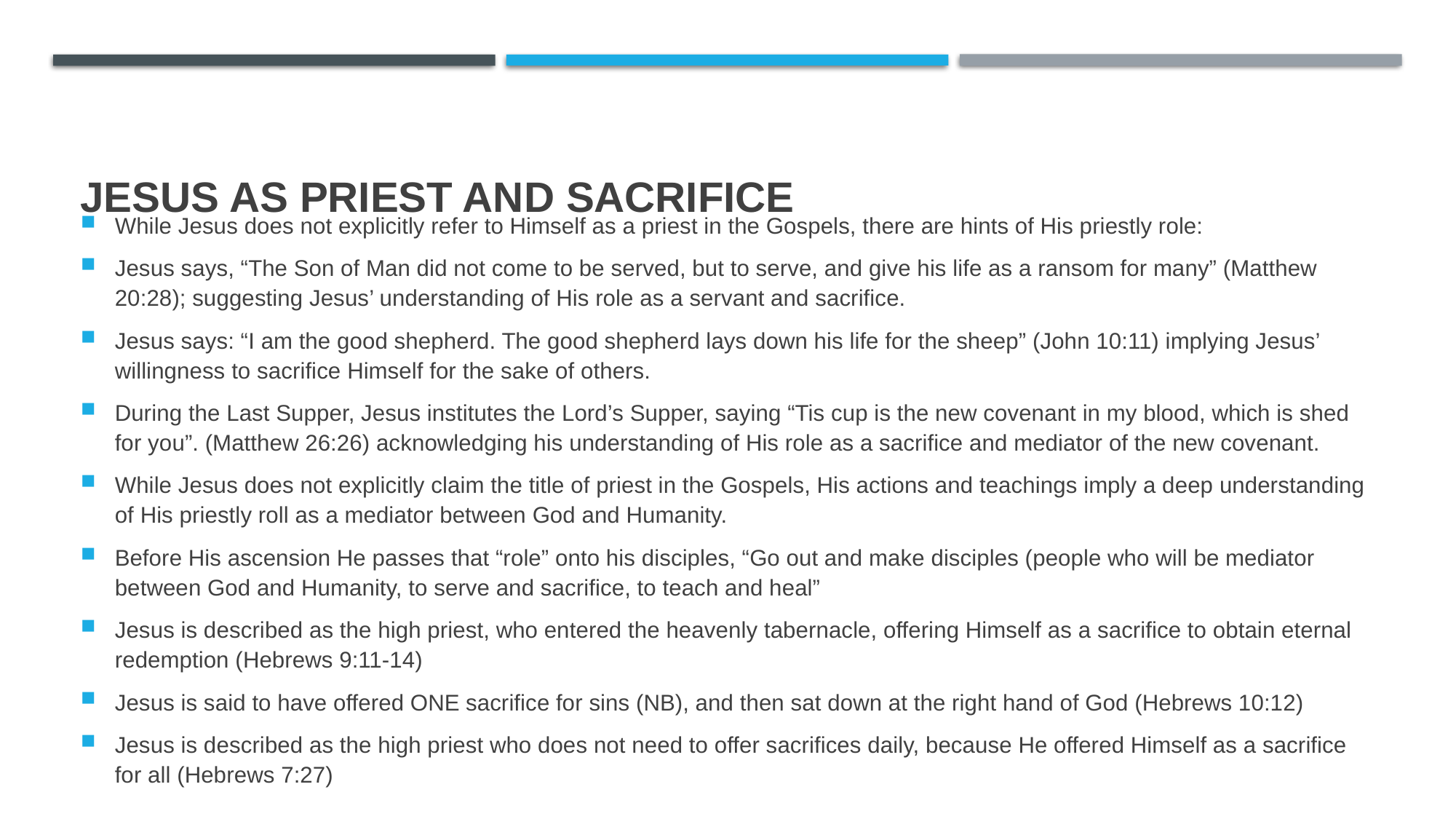

# Jesus as Priest and Sacrifice
While Jesus does not explicitly refer to Himself as a priest in the Gospels, there are hints of His priestly role:
Jesus says, “The Son of Man did not come to be served, but to serve, and give his life as a ransom for many” (Matthew 20:28); suggesting Jesus’ understanding of His role as a servant and sacrifice.
Jesus says: “I am the good shepherd. The good shepherd lays down his life for the sheep” (John 10:11) implying Jesus’ willingness to sacrifice Himself for the sake of others.
During the Last Supper, Jesus institutes the Lord’s Supper, saying “Tis cup is the new covenant in my blood, which is shed for you”. (Matthew 26:26) acknowledging his understanding of His role as a sacrifice and mediator of the new covenant.
While Jesus does not explicitly claim the title of priest in the Gospels, His actions and teachings imply a deep understanding of His priestly roll as a mediator between God and Humanity.
Before His ascension He passes that “role” onto his disciples, “Go out and make disciples (people who will be mediator between God and Humanity, to serve and sacrifice, to teach and heal”
Jesus is described as the high priest, who entered the heavenly tabernacle, offering Himself as a sacrifice to obtain eternal redemption (Hebrews 9:11-14)
Jesus is said to have offered ONE sacrifice for sins (NB), and then sat down at the right hand of God (Hebrews 10:12)
Jesus is described as the high priest who does not need to offer sacrifices daily, because He offered Himself as a sacrifice for all (Hebrews 7:27)